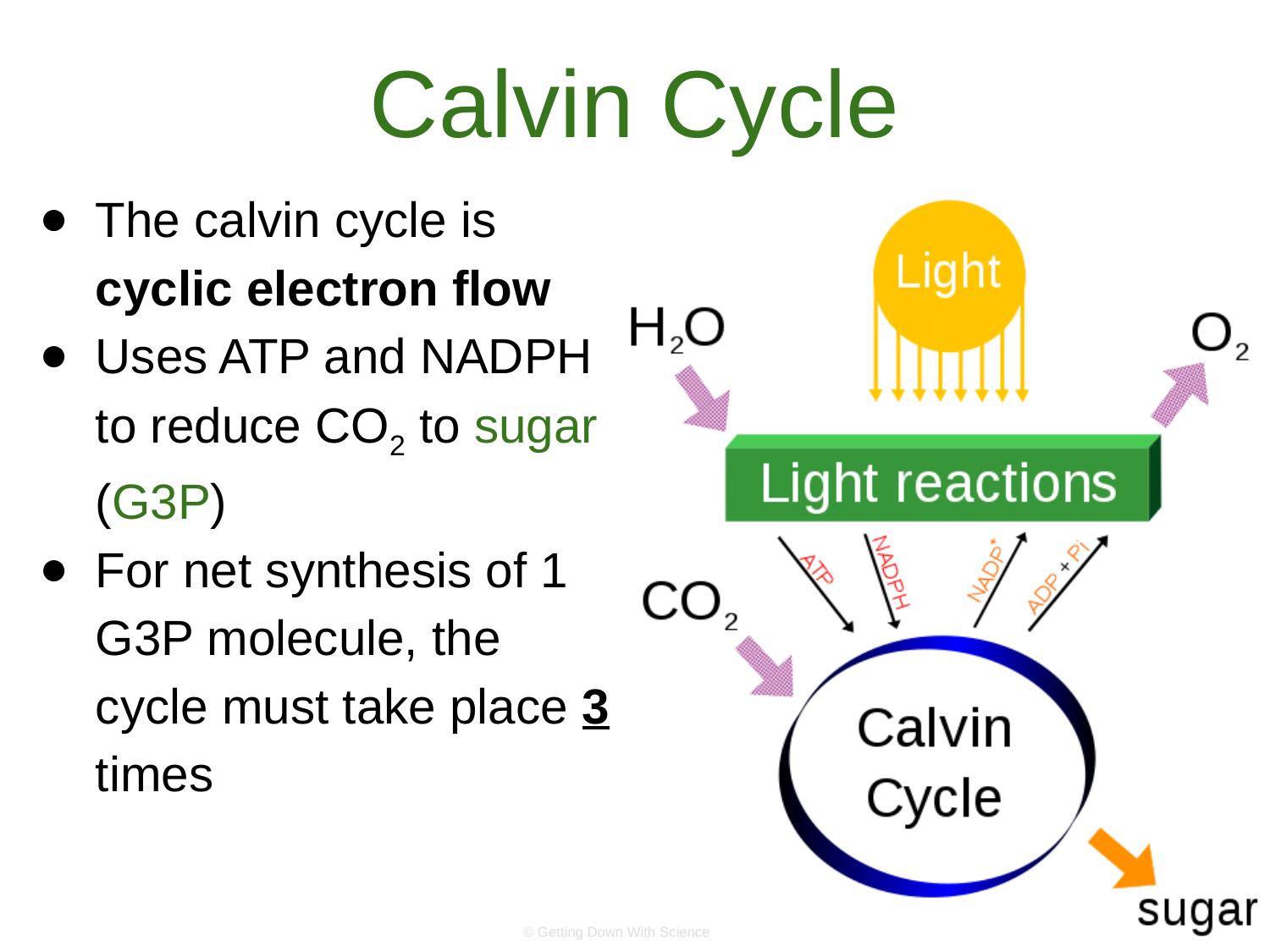

# Calvin Cycle
The calvin cycle is cyclic electron flow
Uses ATP and NADPH to reduce CO2 to sugar (G3P)
For net synthesis of 1 G3P molecule, the cycle must take place 3 times